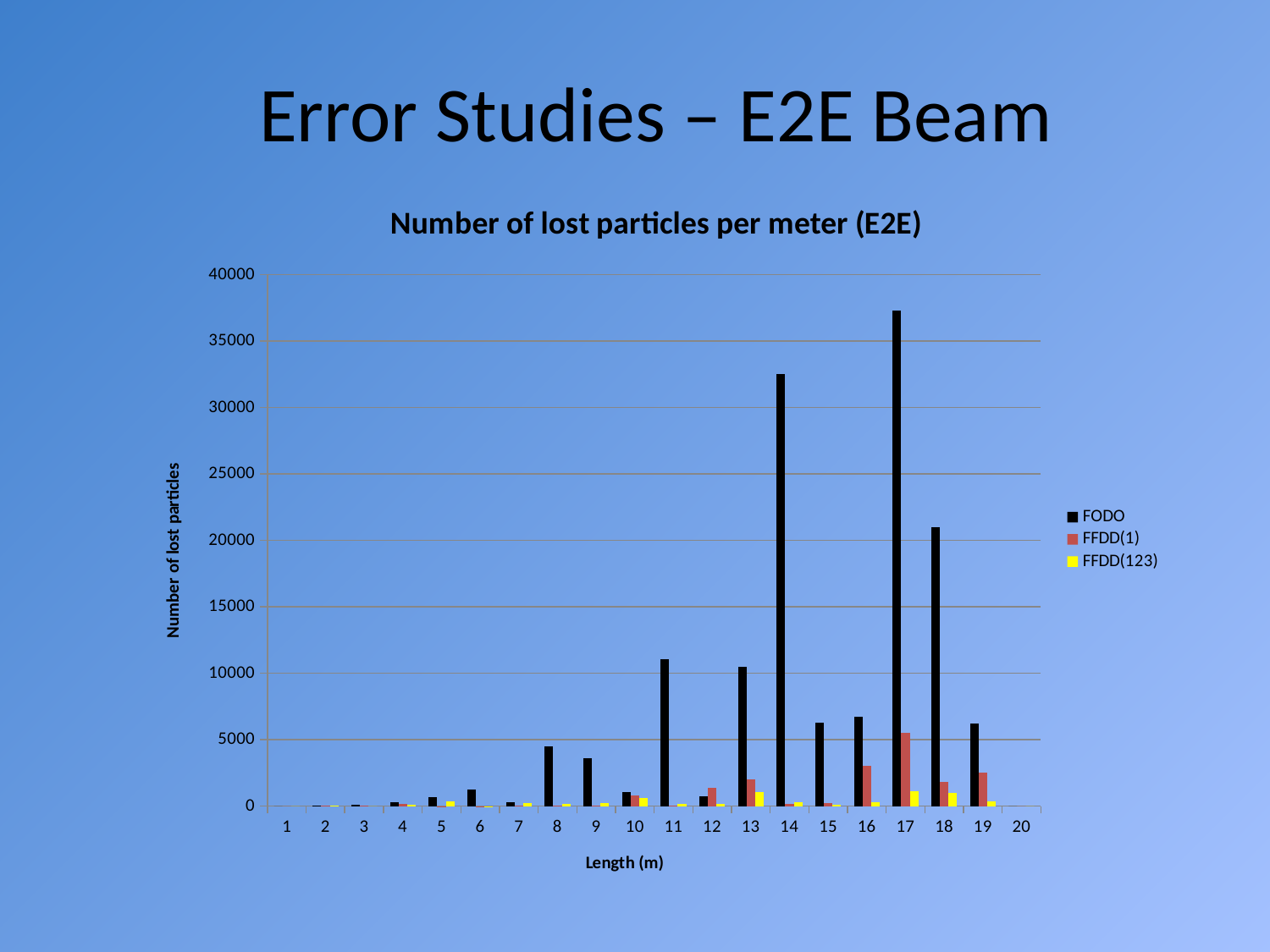

Error Studies – E2E Beam

### Chart: Number of lost particles per meter (E2E)

| Category |  |  |  |
|---|---|---|---|